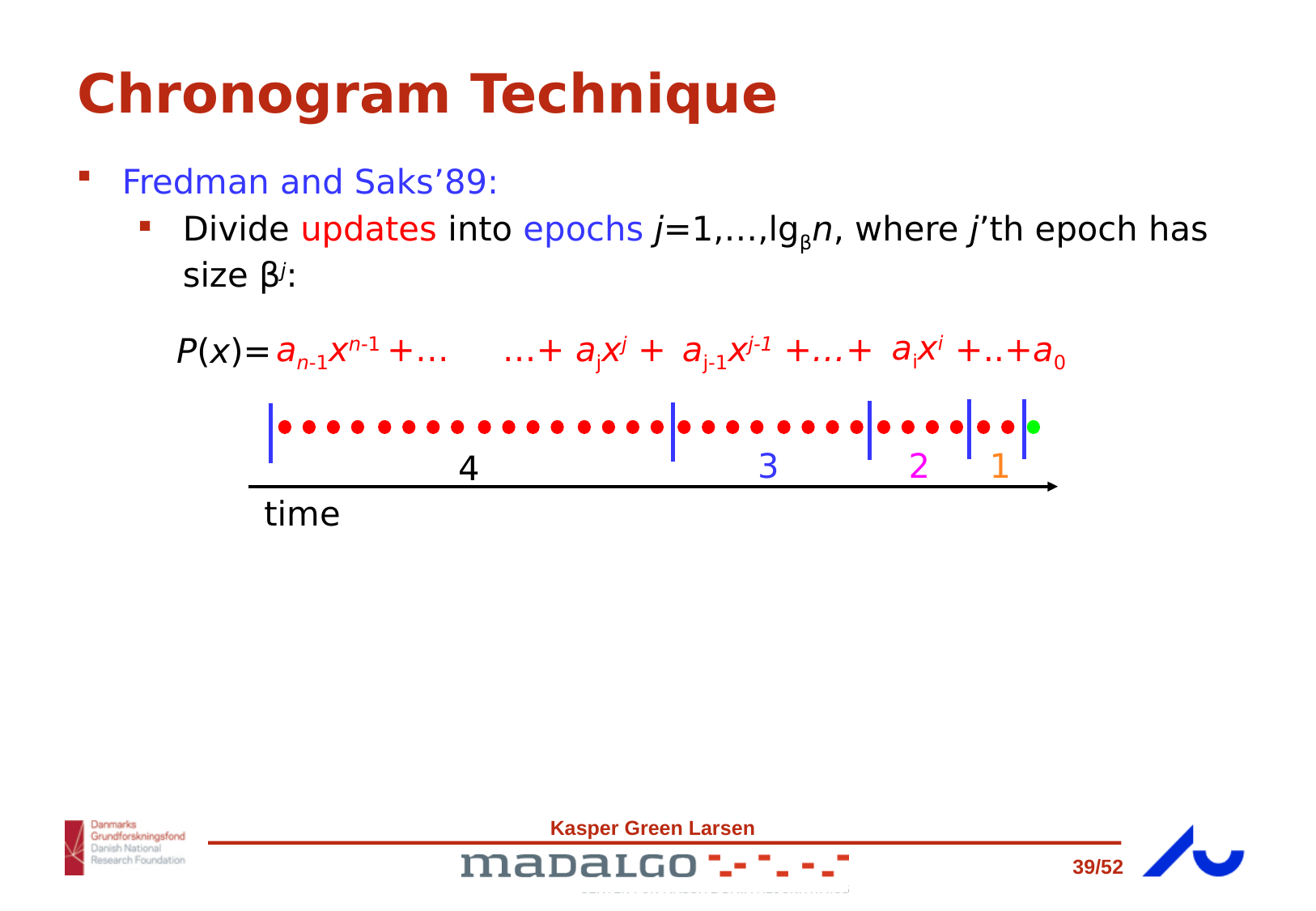

# Chronogram Technique
Fredman and Saks’89:
Divide updates into epochs j=1,…,lgβn, where j’th epoch has size βj:

aixi
an-1xn-1 +…     …+ ajxj +
+..+a0
aj-1xj-1 +…+
P(x)=

3
2
1
4
time